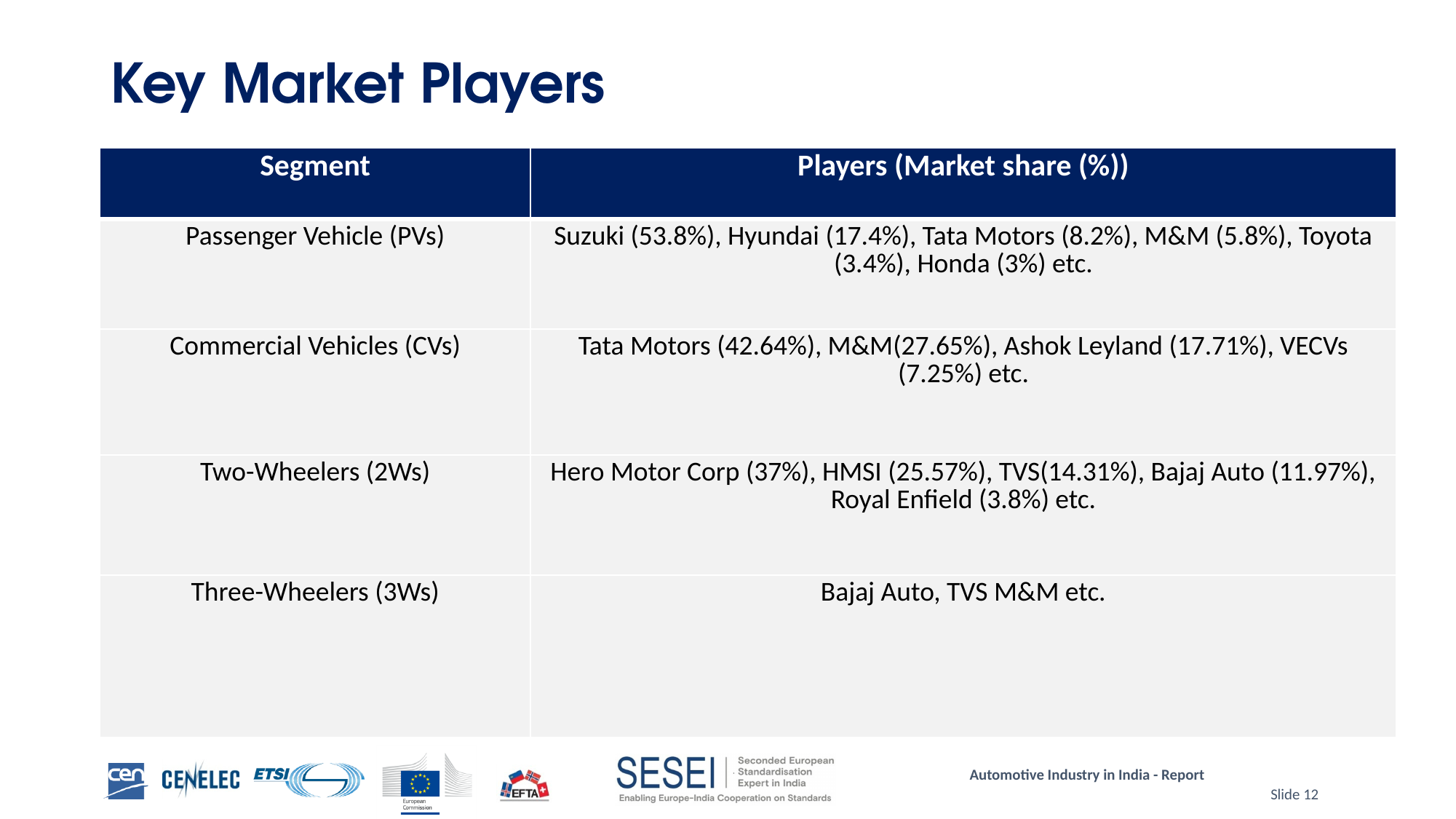

# Key Market Players
| Segment | Players (Market share (%)) |
| --- | --- |
| Passenger Vehicle (PVs) | Suzuki (53.8%), Hyundai (17.4%), Tata Motors (8.2%), M&M (5.8%), Toyota (3.4%), Honda (3%) etc. |
| Commercial Vehicles (CVs) | Tata Motors (42.64%), M&M(27.65%), Ashok Leyland (17.71%), VECVs (7.25%) etc. |
| Two-Wheelers (2Ws) | Hero Motor Corp (37%), HMSI (25.57%), TVS(14.31%), Bajaj Auto (11.97%), Royal Enfield (3.8%) etc. |
| Three-Wheelers (3Ws) | Bajaj Auto, TVS M&M etc. |